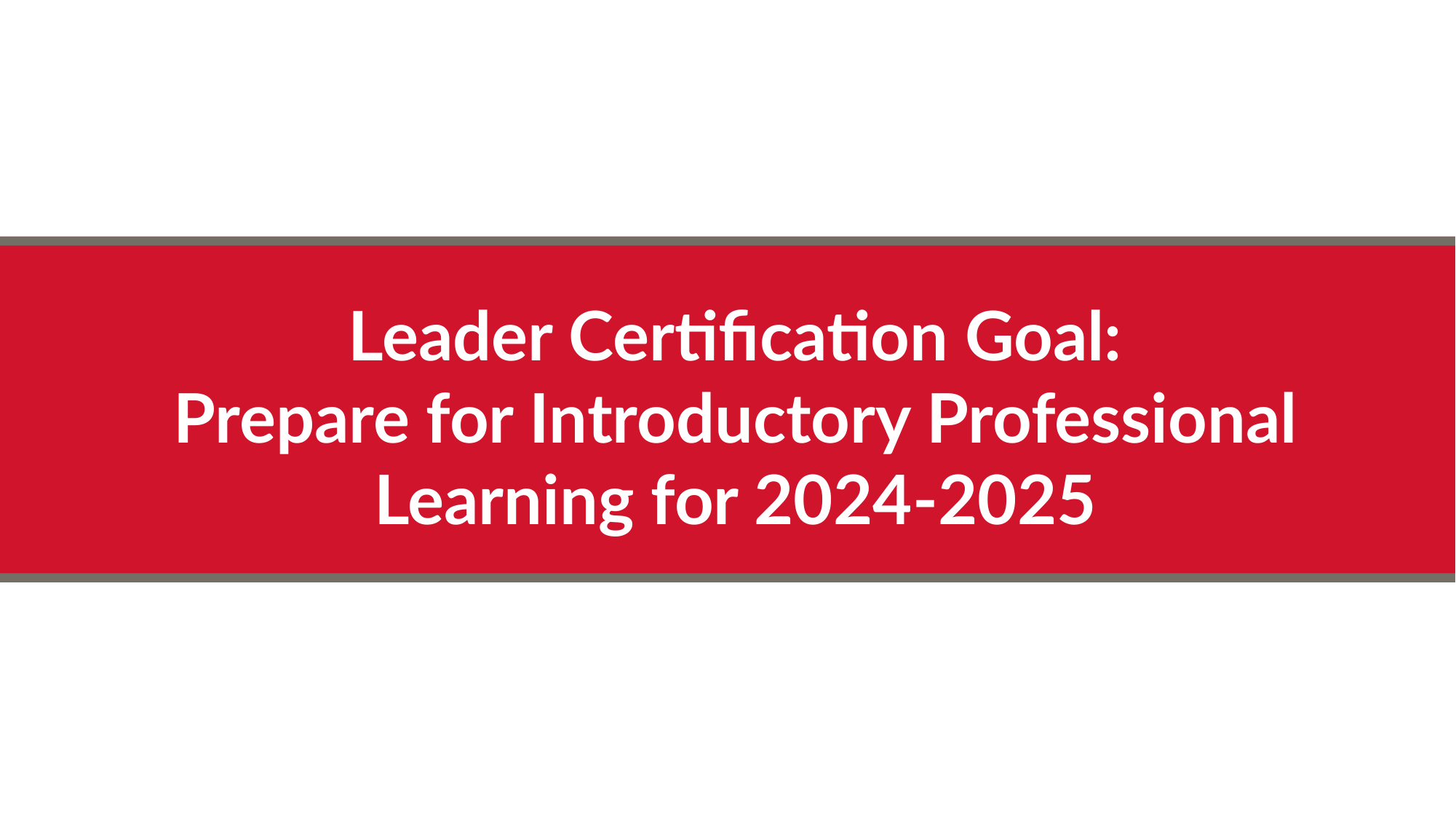

Leader Certification Goal:
Prepare for Introductory Professional Learning for 2024-2025